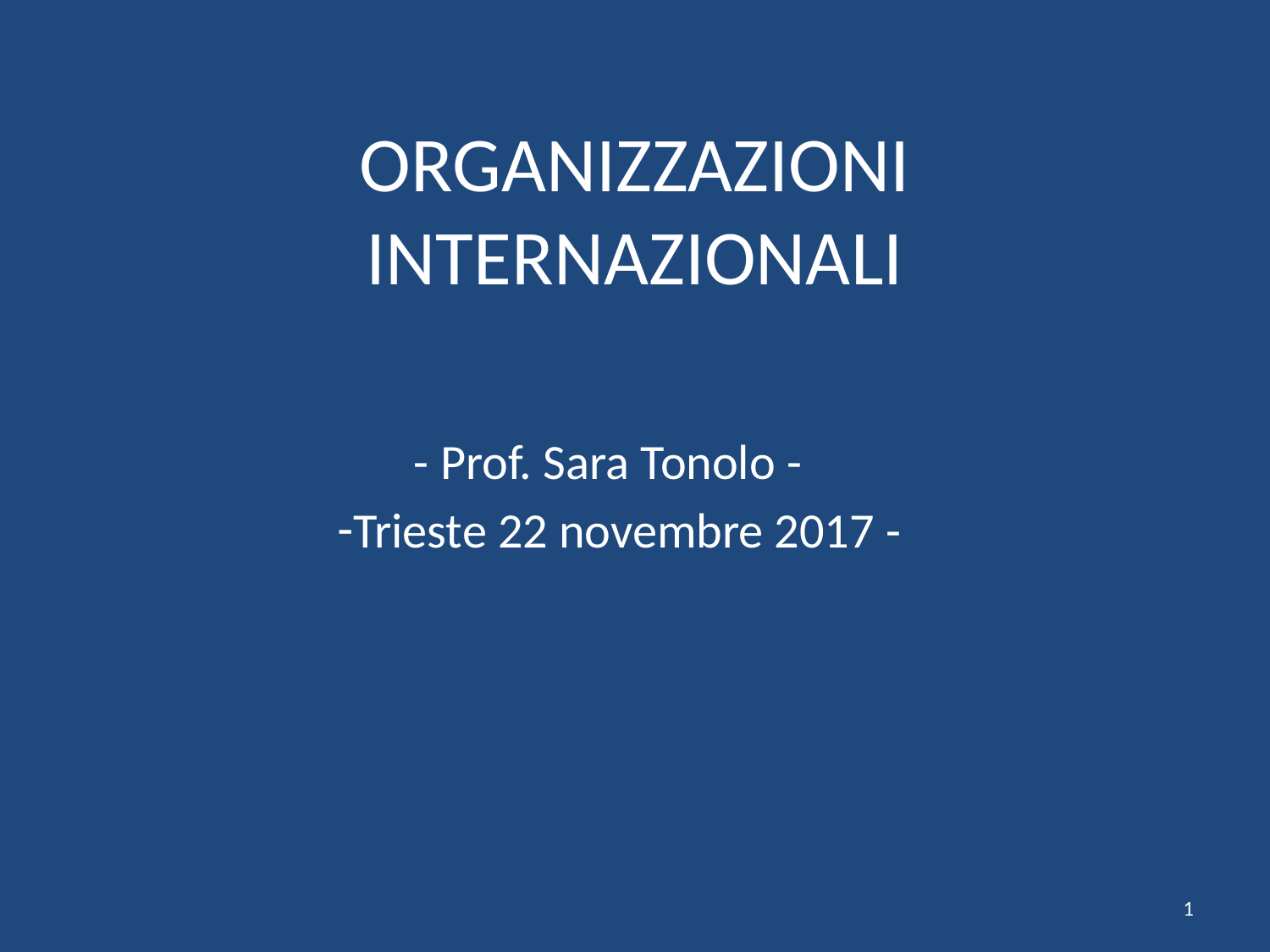

# ORGANIZZAZIONI INTERNAZIONALI

 - Prof. Sara Tonolo -
Trieste 22 novembre 2017 -

1